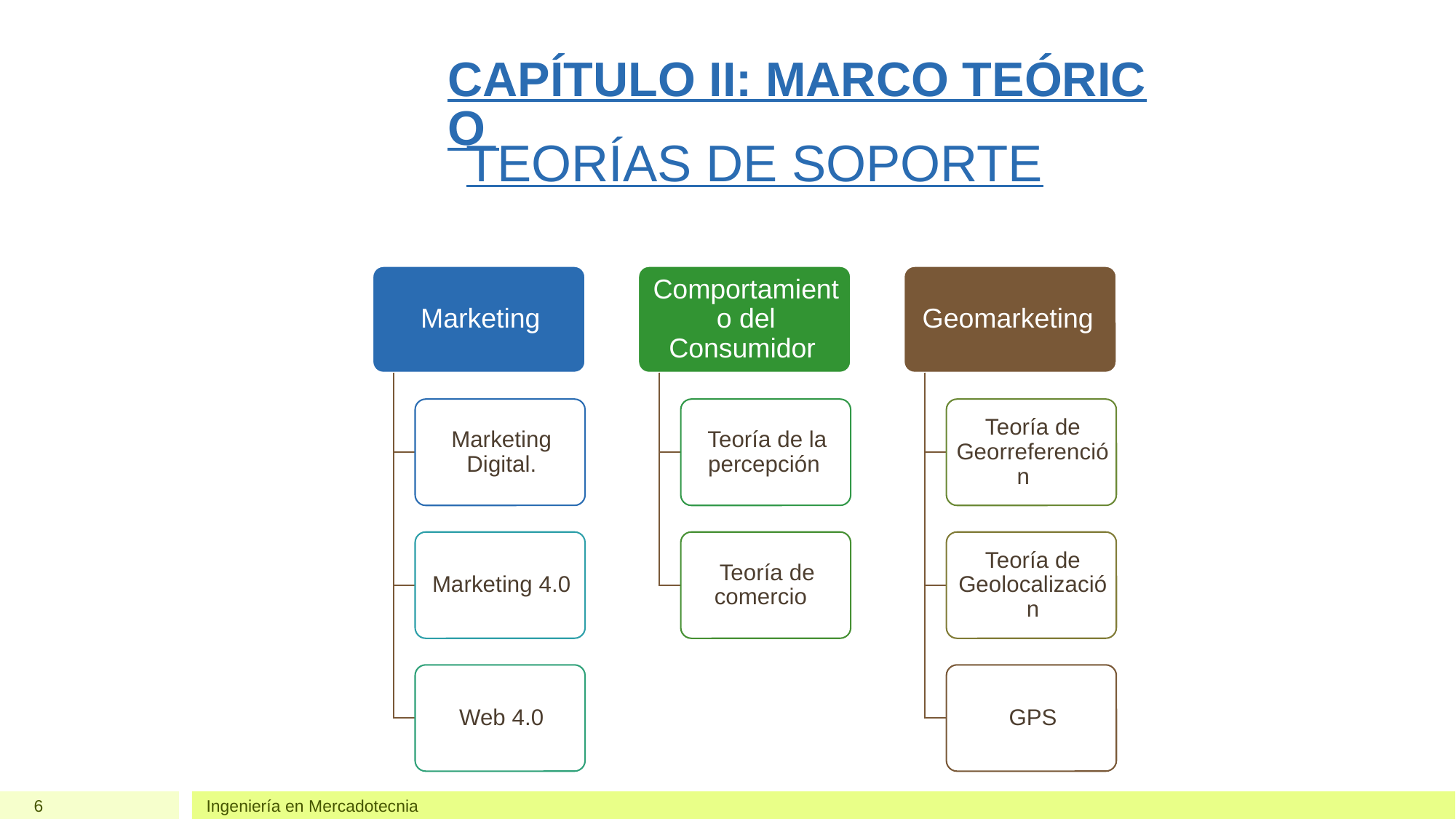

CAPÍTULO II: MARCO TEÓRICO
# TEORÍAS DE SOPORTE
Marketing
Marketing Digital.
Marketing 4.0
Web 4.0
Comportamiento del Consumidor
Teoría de la percepción
Teoría de comercio
Geomarketing
Teoría de Georreferención
Teoría de Geolocalización
GPS
6
Ingeniería en Mercadotecnia